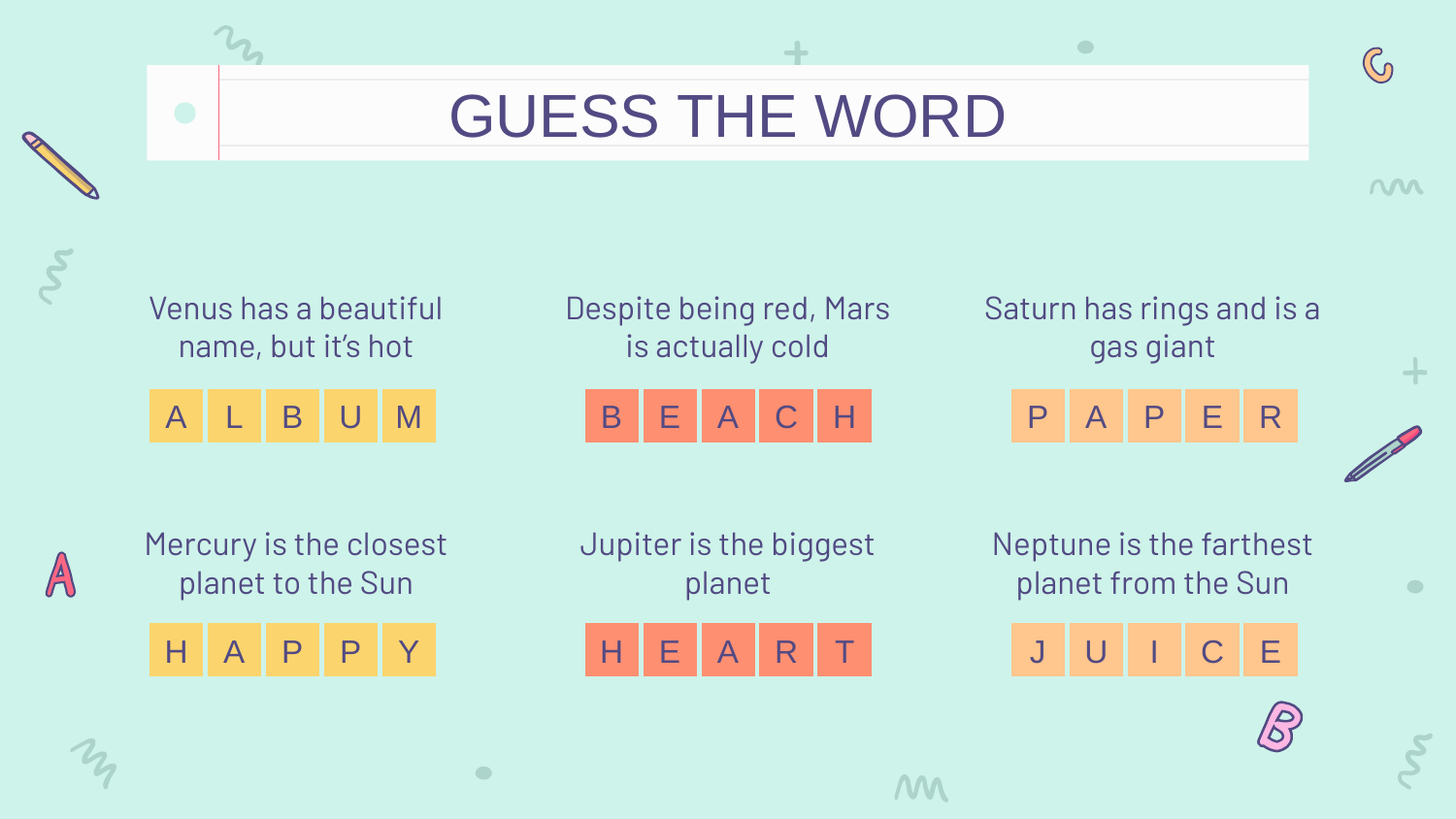

# GUESS THE WORD
Venus has a beautiful name, but it’s hot
Despite being red, Mars is actually cold
Saturn has rings and is a gas giant
A
L
B
U
M
B
E
A
C
H
P
A
P
E
R
Mercury is the closest planet to the Sun
Neptune is the farthest planet from the Sun
Jupiter is the biggest planet
H
A
P
P
Y
H
E
A
R
T
J
U
I
C
E